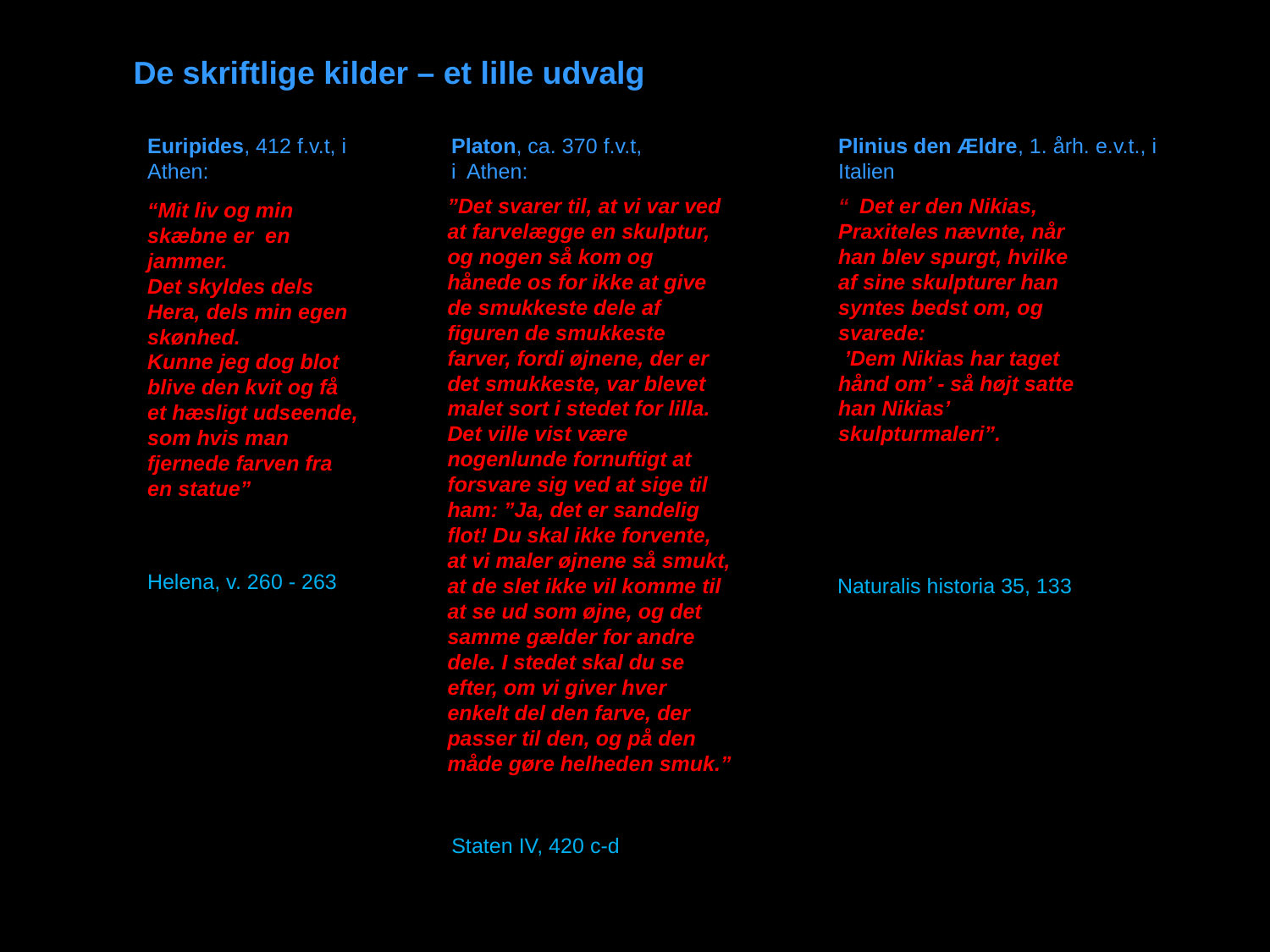

De skriftlige kilder – et lille udvalg
Euripides, 412 f.v.t, i Athen:
Platon, ca. 370 f.v.t,
i  Athen:
Plinius den Ældre, 1. årh. e.v.t., i Italien
”Det svarer til, at vi var ved at farvelægge en skulptur, og nogen så kom og hånede os for ikke at give de smukkeste dele af figuren de smukkeste farver, fordi øjnene, der er det smukkeste, var blevet malet sort i stedet for lilla. Det ville vist være nogenlunde fornuftigt at forsvare sig ved at sige til ham: ”Ja, det er sandelig flot! Du skal ikke forvente, at vi maler øjnene så smukt, at de slet ikke vil komme til at se ud som øjne, og det samme gælder for andre dele. I stedet skal du se efter, om vi giver hver enkelt del den farve, der passer til den, og på den måde gøre helheden smuk.”
“”Det er den Nikias, Praxiteles nævnte, når han blev spurgt, hvilke af sine skulpturer han syntes bedst om, og svarede:
 ’Dem Nikias har taget hånd om’ - så højt satte han Nikias’ skulpturmaleri”.

“Mit liv og min skæbne er  en jammer.
Det skyldes dels Hera, dels min egen skønhed.
Kunne jeg dog blot  blive den kvit og få et hæsligt udseende, som hvis man fjernede farven fra en statue”
Helena, v. 260 - 263
Naturalis historia 35, 133
Staten IV, 420 c-d